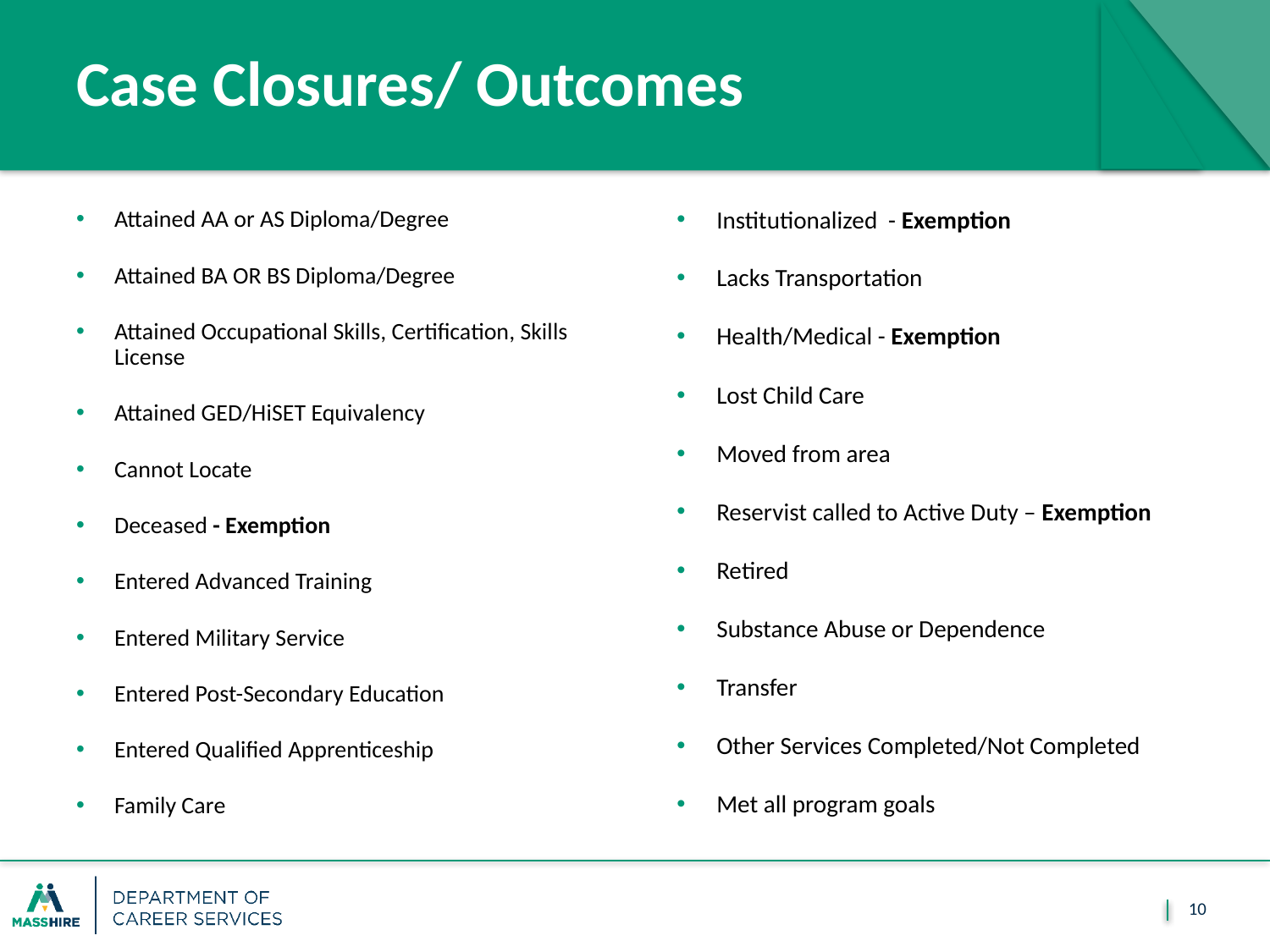

# Case Closures/ Outcomes
Attained AA or AS Diploma/Degree
Attained BA OR BS Diploma/Degree
Attained Occupational Skills, Certification, Skills License
Attained GED/HiSET Equivalency
Cannot Locate
Deceased - Exemption
Entered Advanced Training
Entered Military Service
Entered Post-Secondary Education
Entered Qualified Apprenticeship
Family Care

Institutionalized  - Exemption
Lacks Transportation
Health/Medical - Exemption
Lost Child Care
Moved from area
Reservist called to Active Duty – Exemption
Retired
Substance Abuse or Dependence
Transfer
Other Services Completed/Not Completed
Met all program goals

10